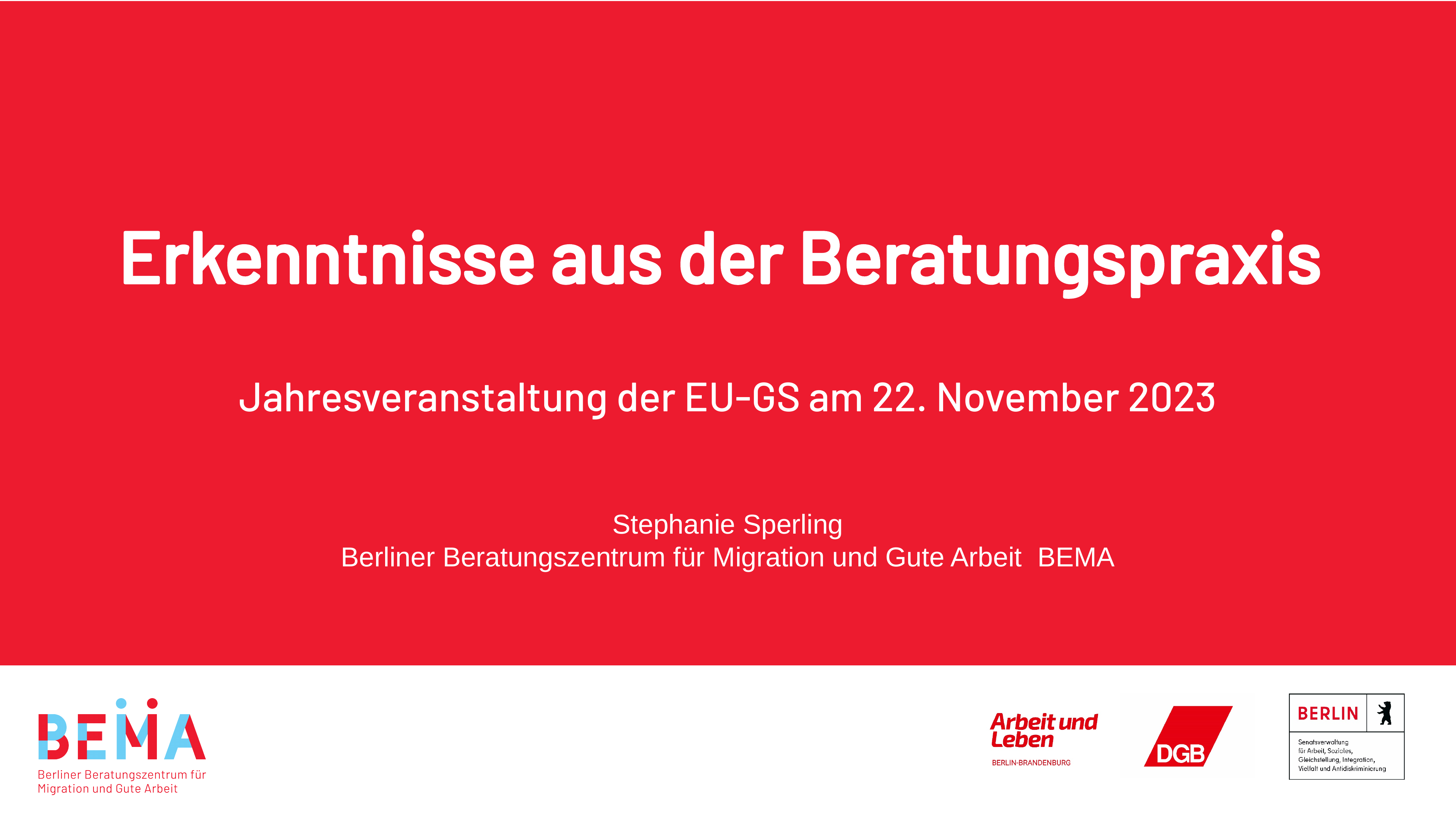

Erkenntnisse aus der Beratungspraxis

Jahresveranstaltung der EU-GS am 22. November 2023

Stephanie Sperling
Berliner Beratungszentrum für Migration und Gute Arbeit  BEMA